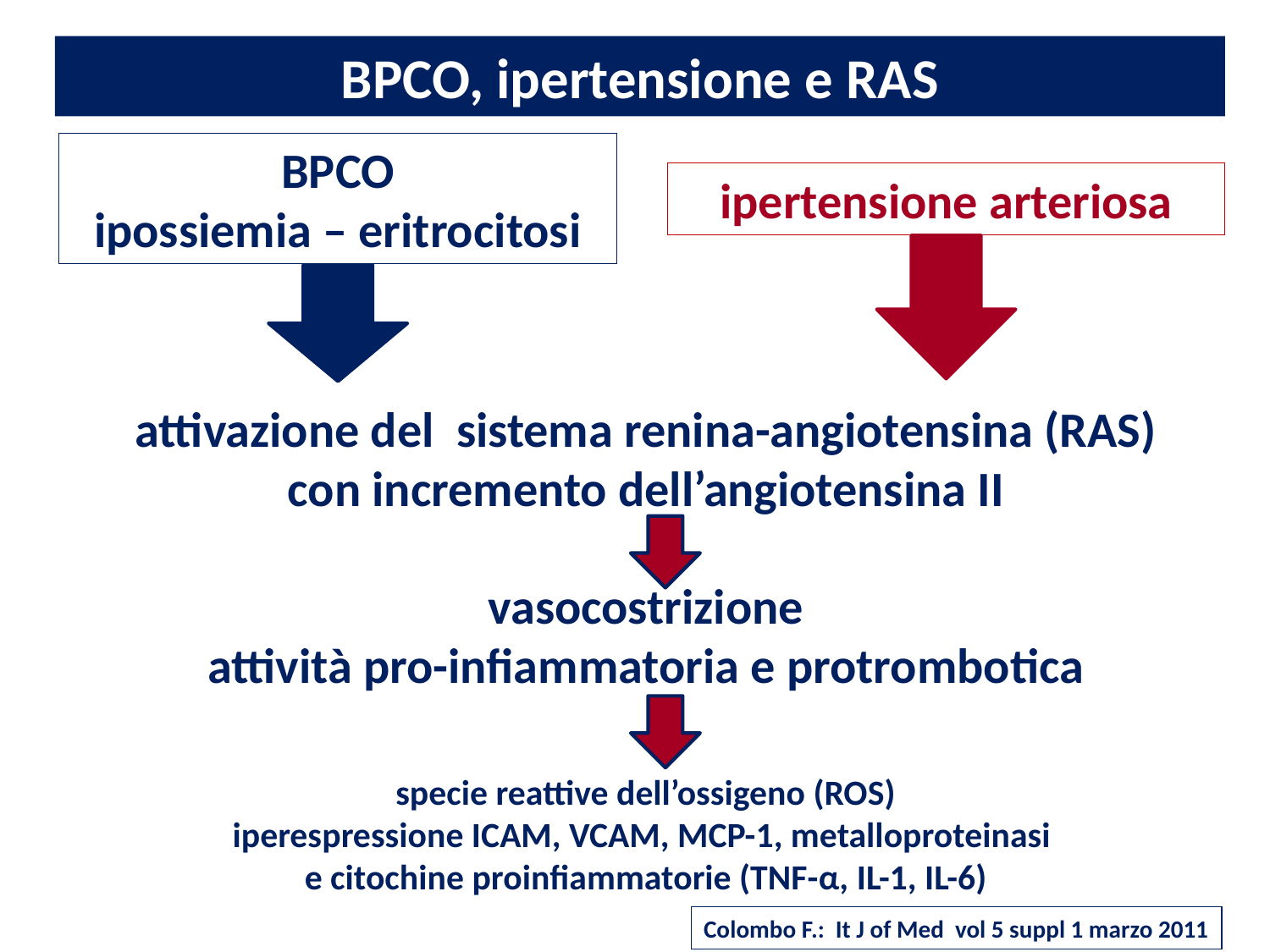

BPCO, ipertensione e RAS
BPCO
ipossiemia – eritrocitosi
ipertensione arteriosa

attivazione del  sistema renina-angiotensina (RAS)
con incremento dell’angiotensina II

vasocostrizione
attività pro-infiammatoria e protrombotica

specie reattive dell’ossigeno (ROS)
iperespressione ICAM, VCAM, MCP-1, metalloproteinasi
e citochine proinfiammatorie (TNF-α, IL-1, IL-6)

Colombo F.:  It J of Med  vol 5 suppl 1 marzo 2011